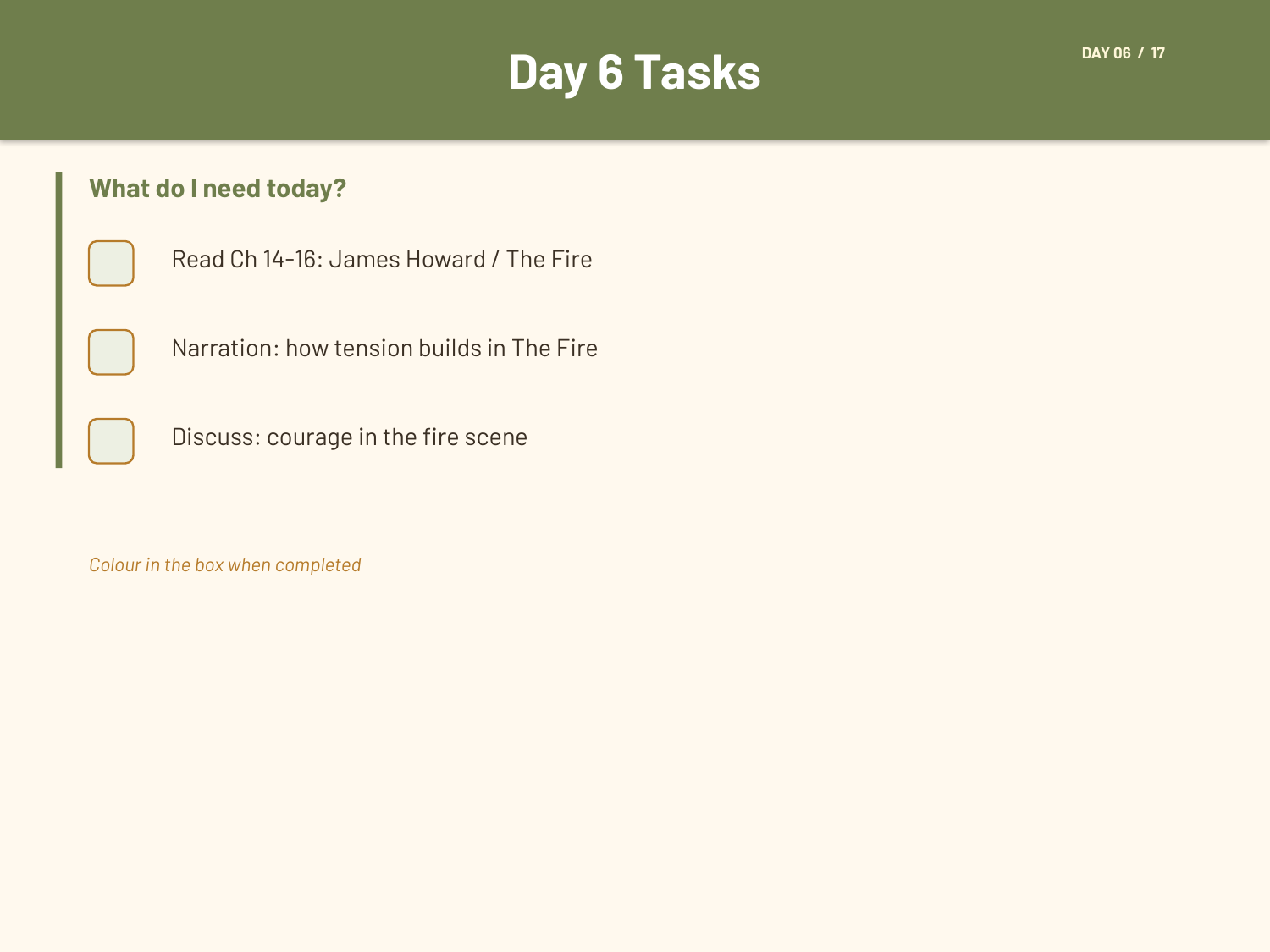

Day 6 Tasks
DAY 06  /  17
What do I need today?

Read Ch 14-16: James Howard / The Fire

Narration: how tension builds in The Fire

Discuss: courage in the fire scene

Colour in the box when completed